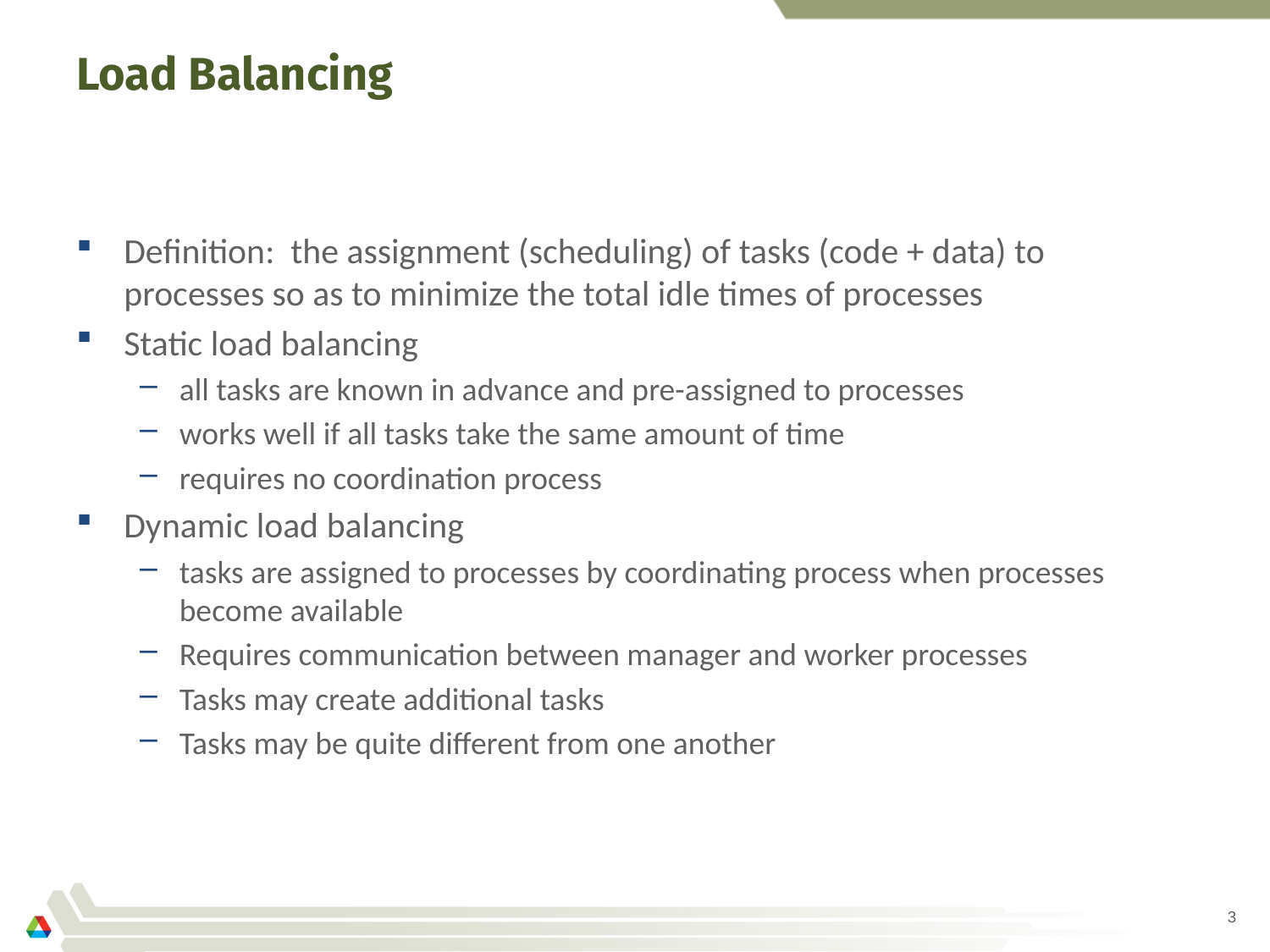

# Load Balancing
Definition:  the assignment (scheduling) of tasks (code + data) to processes so as to minimize the total idle times of processes
Static load balancing
all tasks are known in advance and pre-assigned to processes
works well if all tasks take the same amount of time
requires no coordination process
Dynamic load balancing
tasks are assigned to processes by coordinating process when processes become available
Requires communication between manager and worker processes
Tasks may create additional tasks
Tasks may be quite different from one another
3